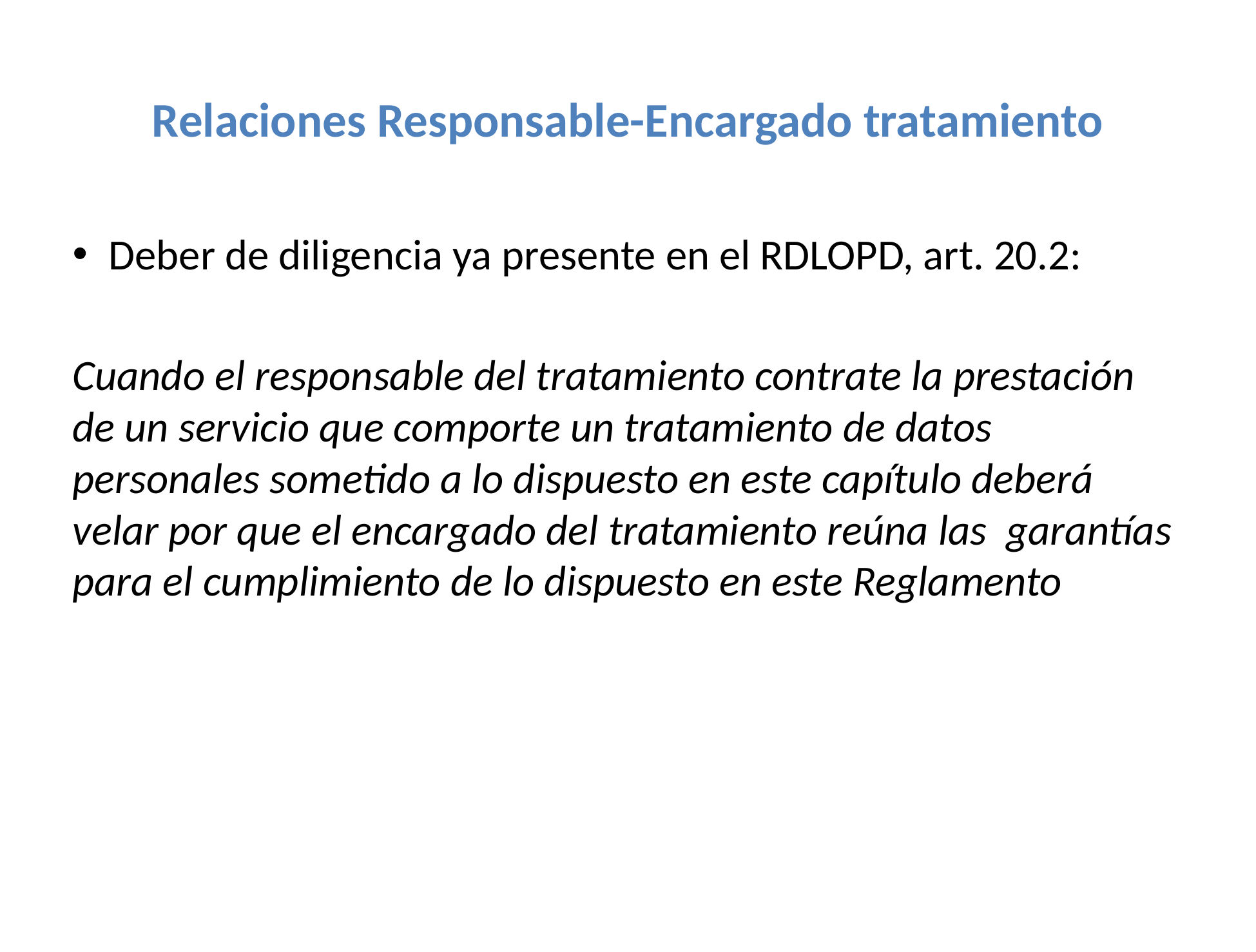

# Relaciones Responsable-Encargado tratamiento
Deber de diligencia ya presente en el RDLOPD, art. 20.2:

Cuando el responsable del tratamiento contrate la prestación de un servicio que comporte un tratamiento de datos personales sometido a lo dispuesto en este capítulo deberá velar por que el encargado del tratamiento reúna las  garantías para el cumplimiento de lo dispuesto en este Reglamento